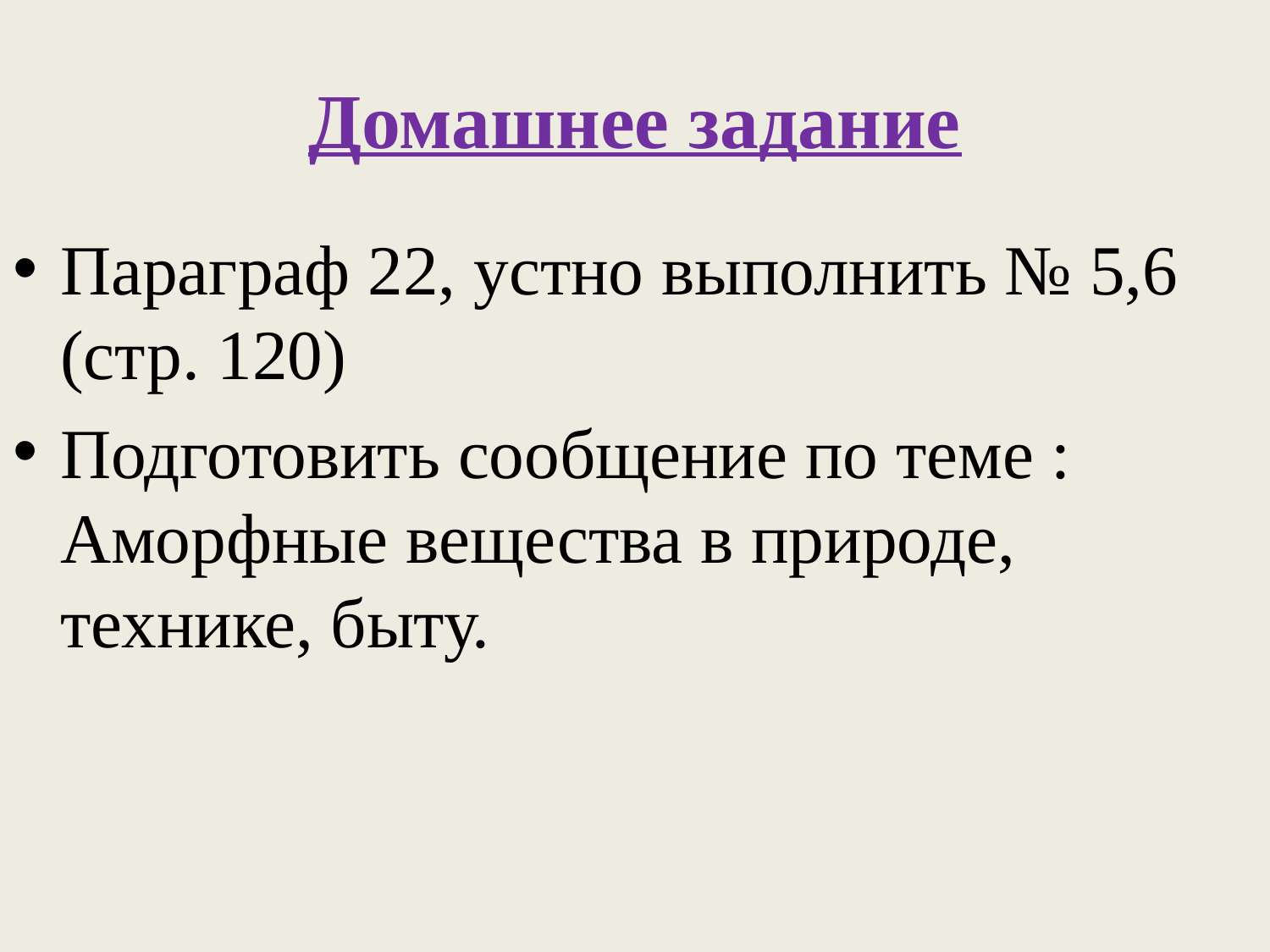

# Домашнее задание
Параграф 22, устно выполнить № 5,6 (стр. 120)
Подготовить сообщение по теме : Аморфные вещества в природе, технике, быту.